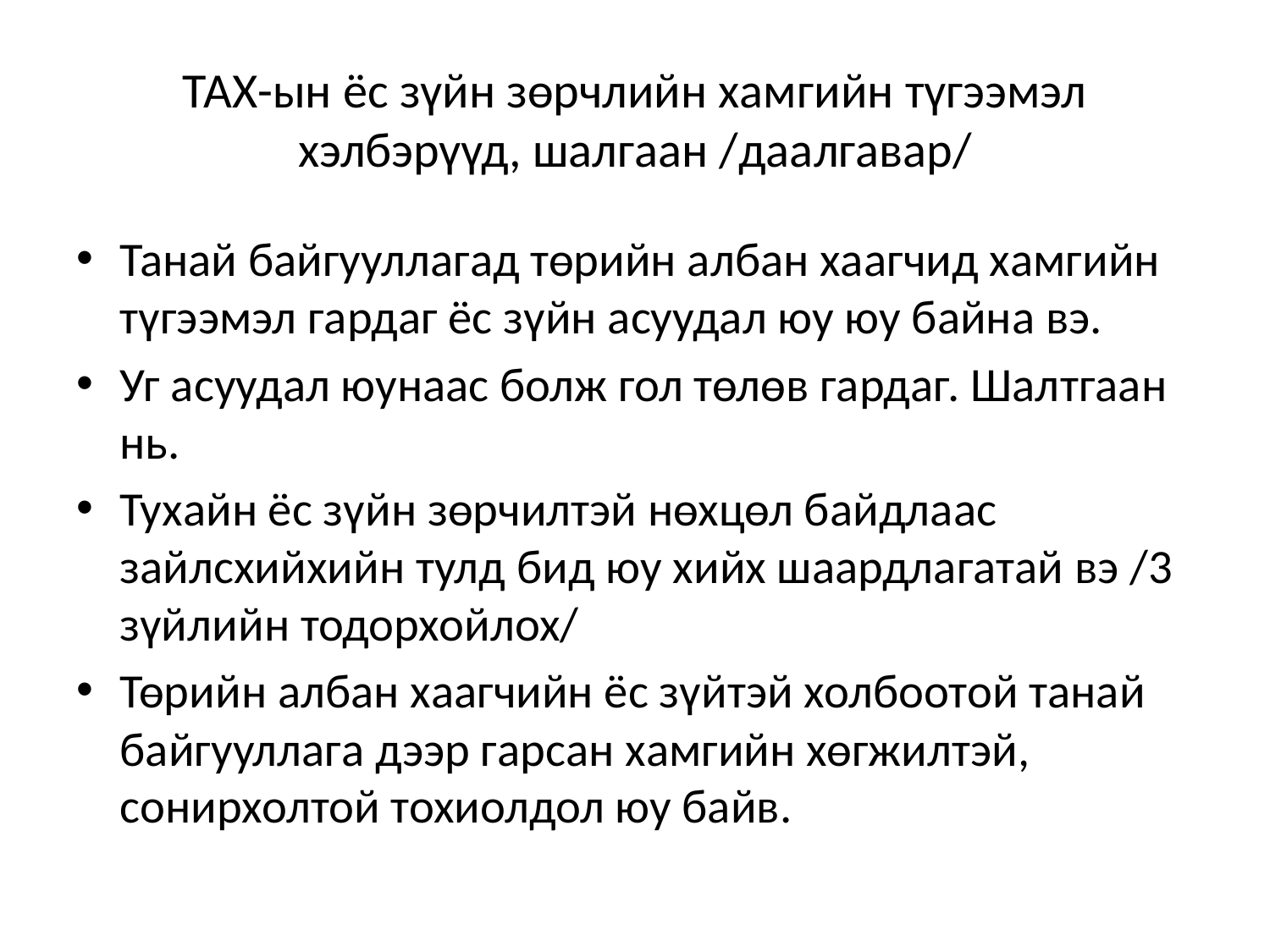

# ТАХ-ын ёс зүйн зөрчлийн хамгийн түгээмэл хэлбэрүүд, шалгаан /даалгавар/
Танай байгууллагад төрийн албан хаагчид хамгийн түгээмэл гардаг ёс зүйн асуудал юу юу байна вэ.
Уг асуудал юунаас болж гол төлөв гардаг. Шалтгаан нь.
Тухайн ёс зүйн зөрчилтэй нөхцөл байдлаас зайлсхийхийн тулд бид юу хийх шаардлагатай вэ /3 зүйлийн тодорхойлох/
Төрийн албан хаагчийн ёс зүйтэй холбоотой танай байгууллага дээр гарсан хамгийн хөгжилтэй, сонирхолтой тохиолдол юу байв.